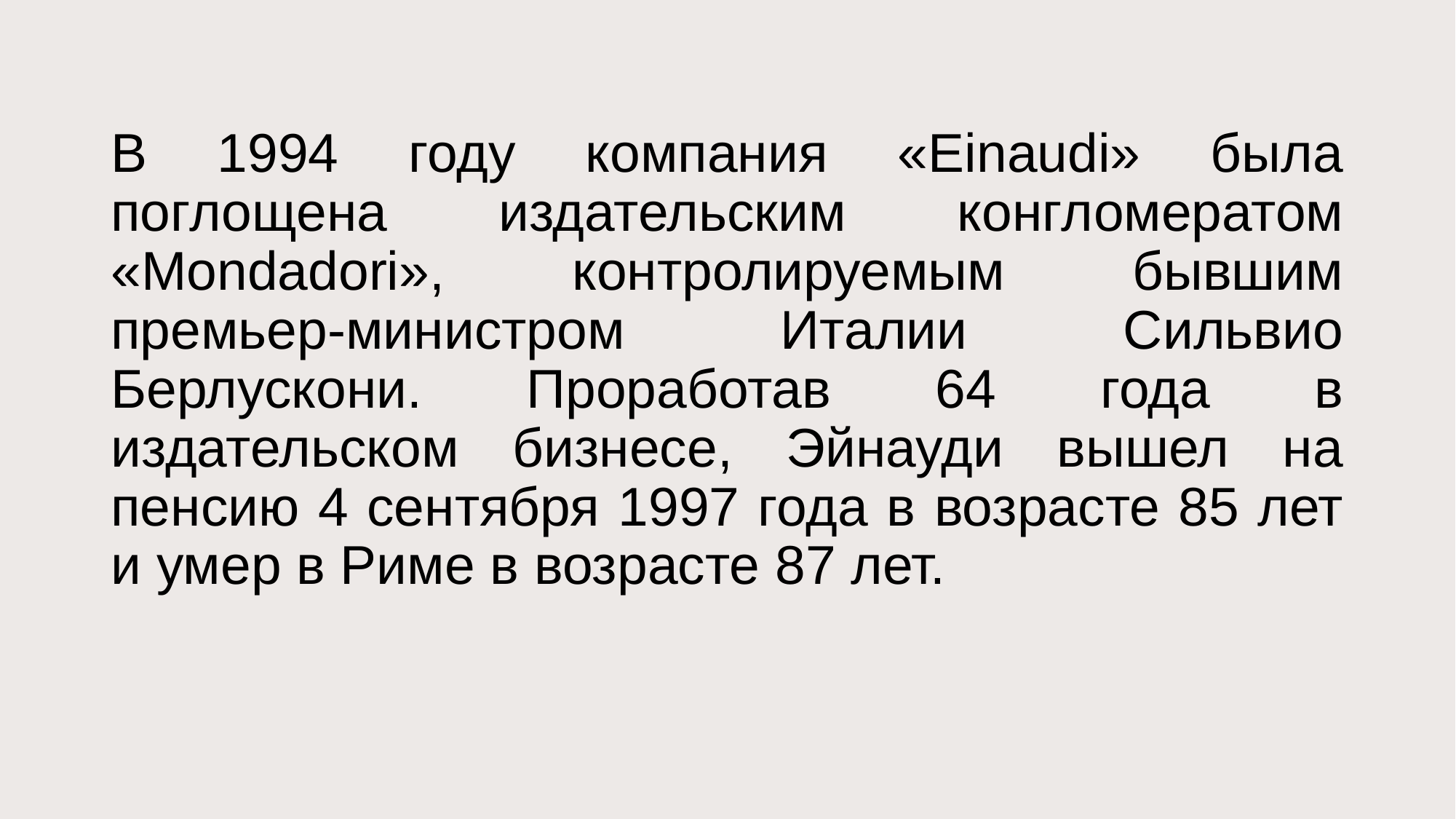

# В 1994 году компания «Einaudi» была поглощена издательским конгломератом «Mondadori», контролируемым бывшим премьер-министром Италии Сильвио Берлускони. Проработав 64 года в издательском бизнесе, Эйнауди вышел на пенсию 4 сентября 1997 года в возрасте 85 лет и умер в Риме в возрасте 87 лет.